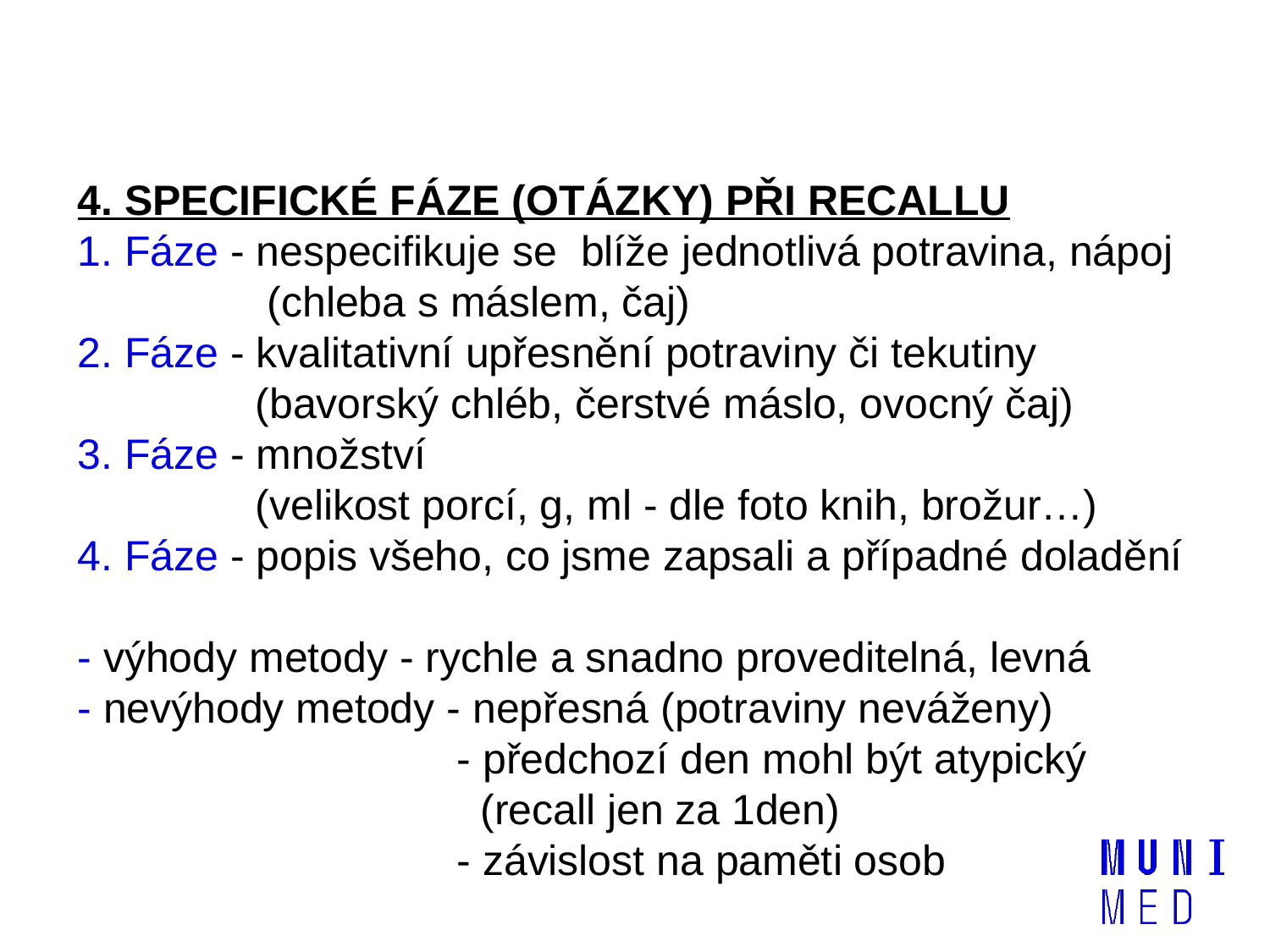

4. SPECIFICKÉ FÁZE (OTÁZKY) PŘI RECALLU
1. Fáze - nespecifikuje se  blíže jednotlivá potravina, nápoj
                (chleba s máslem, čaj)
2. Fáze - kvalitativní upřesnění potraviny či tekutiny
               (bavorský chléb, čerstvé máslo, ovocný čaj)
3. Fáze - množství
               (velikost porcí, g, ml - dle foto knih, brožur…)
4. Fáze - popis všeho, co jsme zapsali a případné doladění

- výhody metody - rychle a snadno proveditelná, levná
- nevýhody metody - nepřesná (potraviny neváženy)
                                - předchozí den mohl být atypický
                                  (recall jen za 1den)
                                - závislost na paměti osob